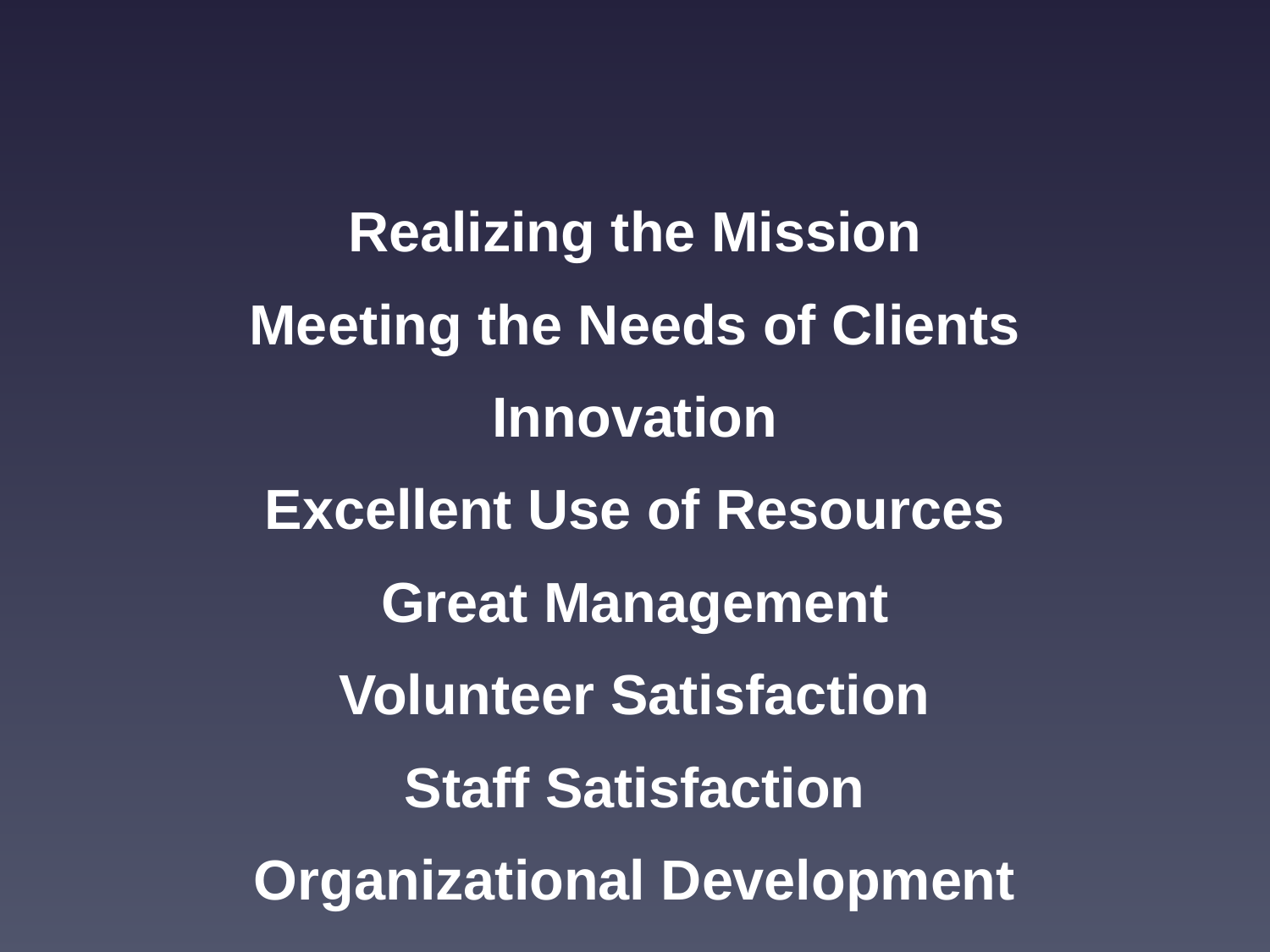

Realizing the Mission
Meeting the Needs of Clients
Innovation
Excellent Use of Resources
Great Management
Volunteer Satisfaction
Staff Satisfaction
Organizational Development